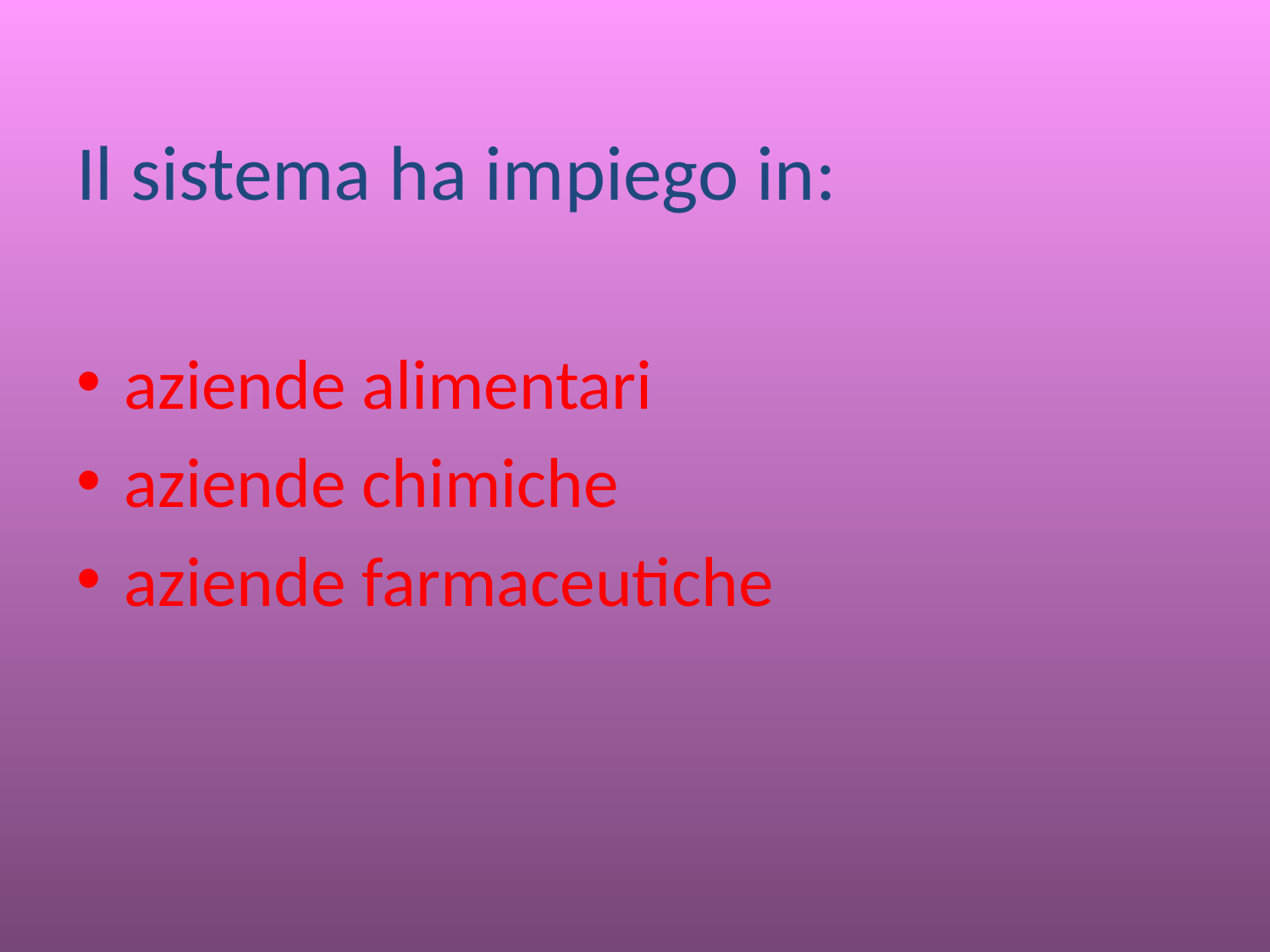

Il sistema ha impiego in:

aziende alimentari
aziende chimiche
aziende farmaceutiche